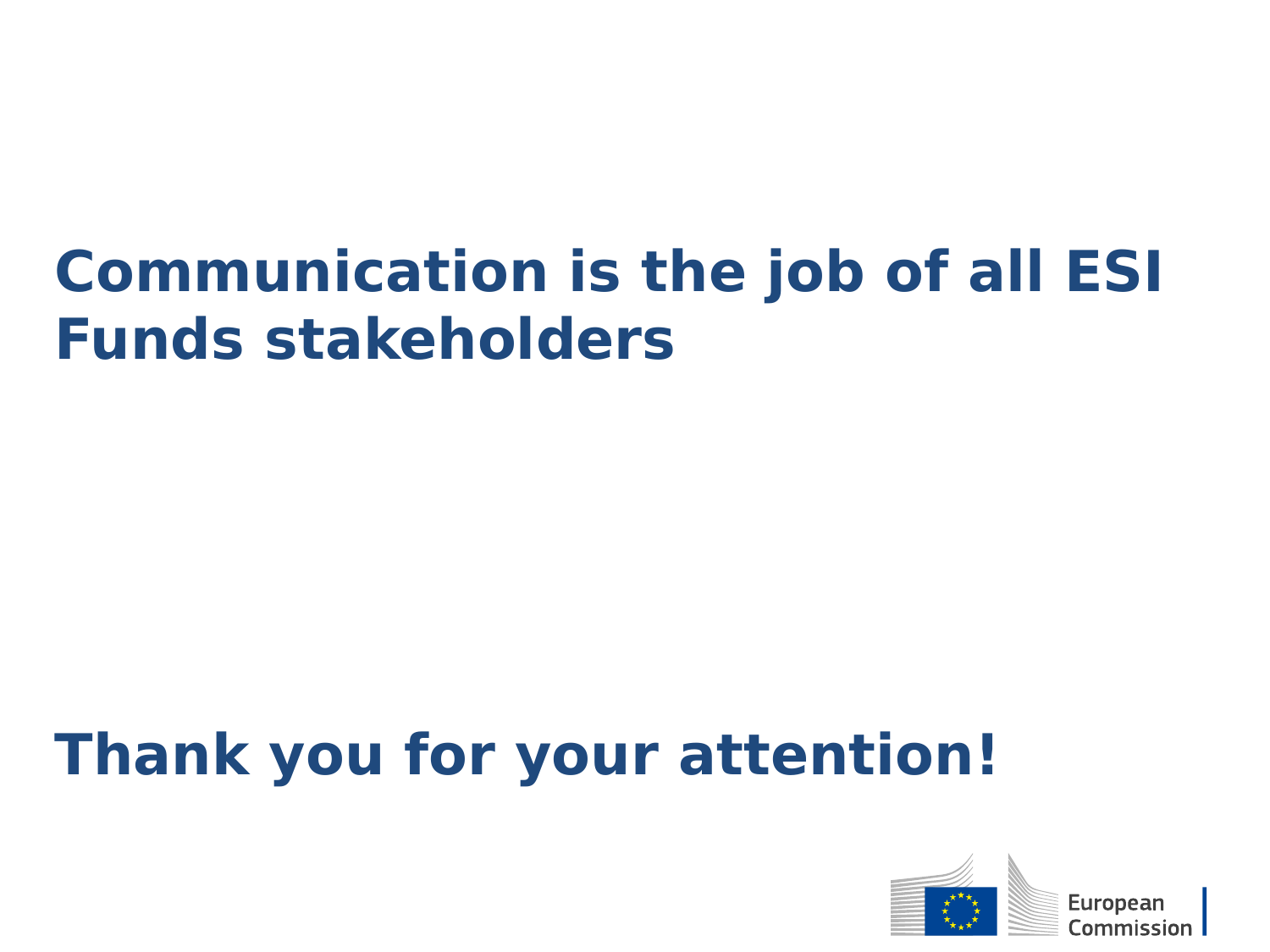

Communication is the job of all ESI Funds stakeholders

Thank you for your attention!